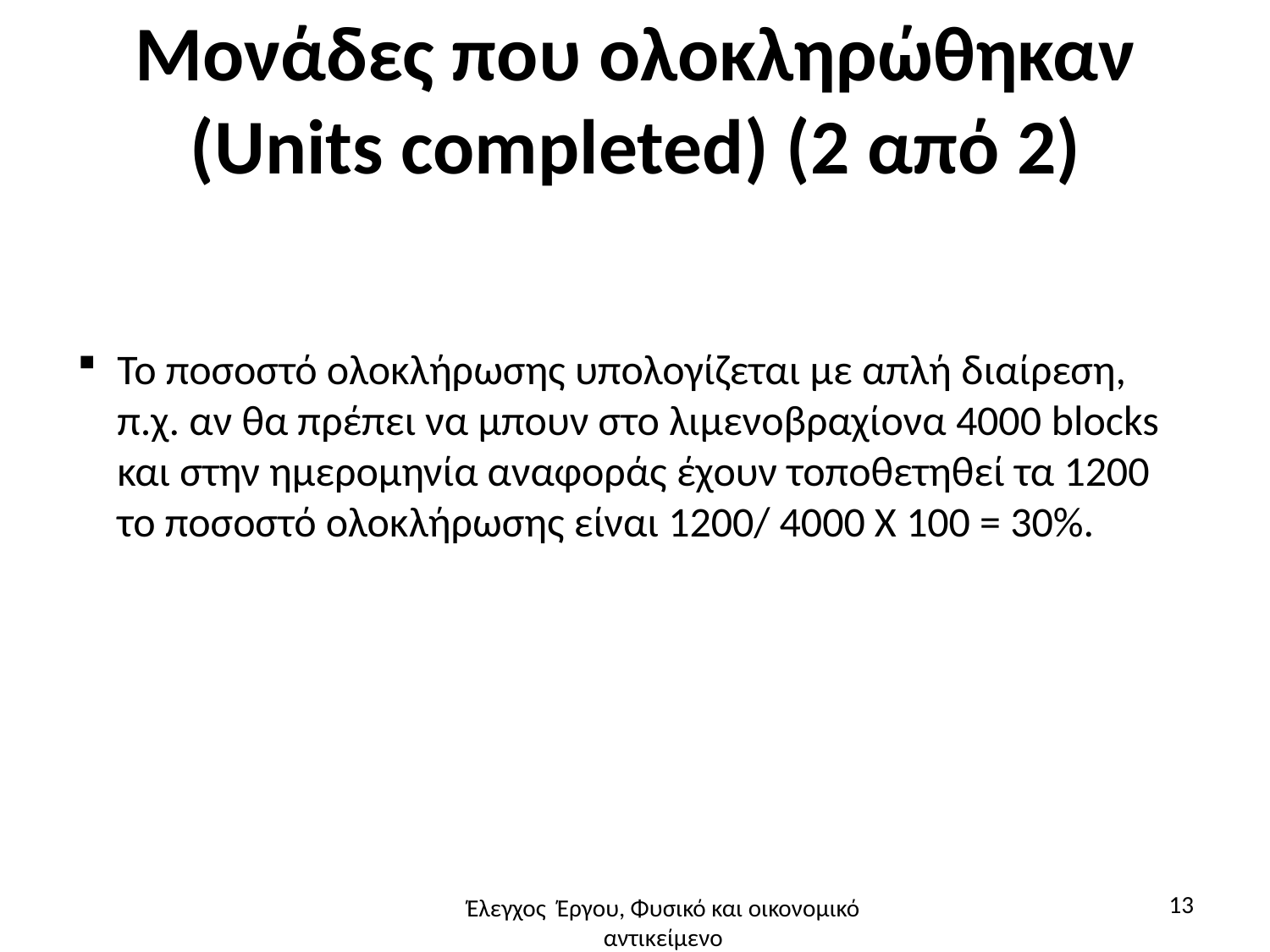

# Μονάδες που ολοκληρώθηκαν (Units completed) (2 από 2)
Το ποσοστό ολοκλήρωσης υπολογίζεται με απλή διαίρεση, π.χ. αν θα πρέπει να μπουν στο λιμενοβραχίονα 4000 blocks και στην ημερομηνία αναφοράς έχουν τοποθετηθεί τα 1200 το ποσοστό ολοκλήρωσης είναι 1200/ 4000 Χ 100 = 30%.
13
Έλεγχος  Έργου, Φυσικό και οικονομικό αντικείμενο